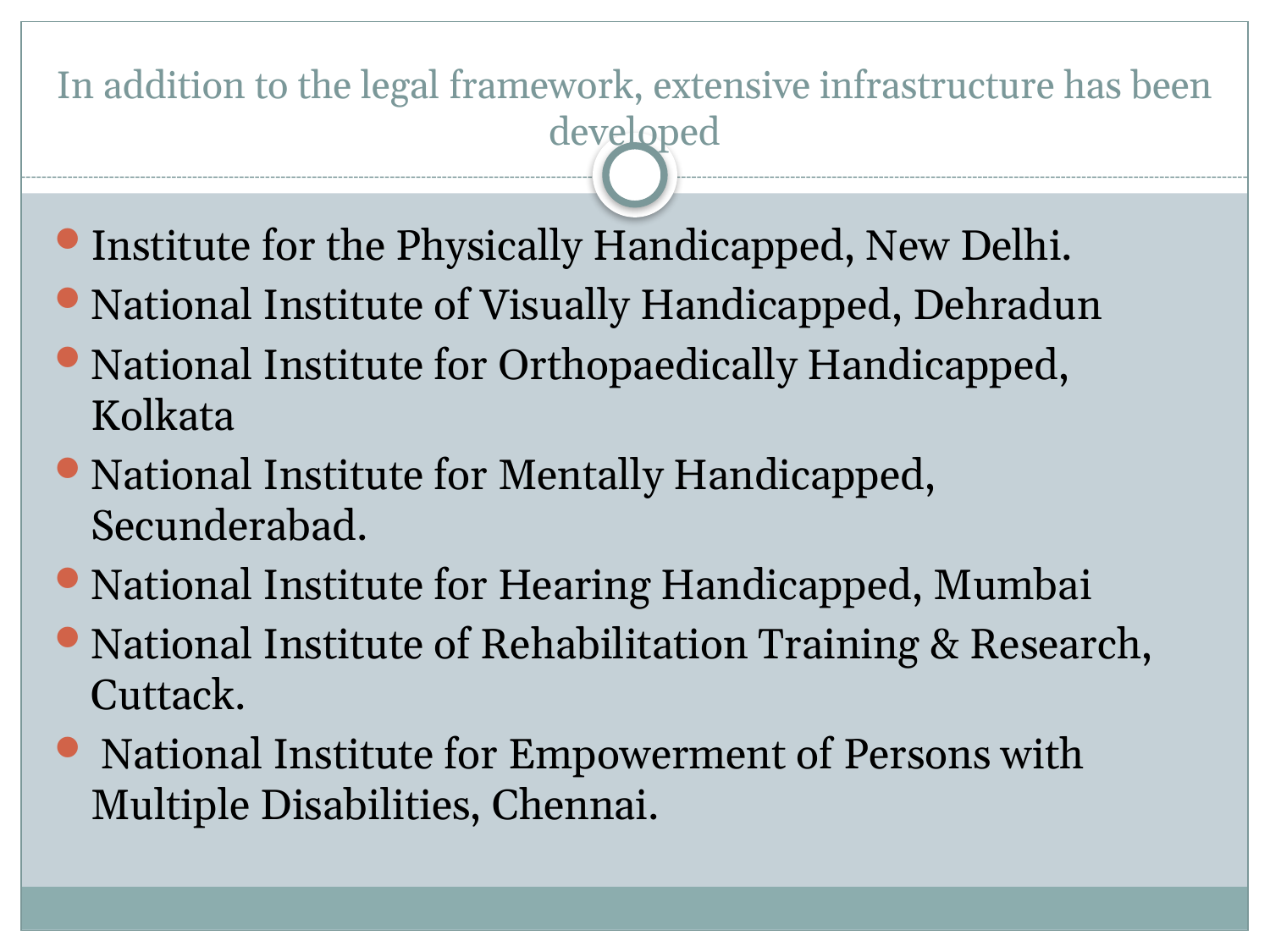

# In addition to the legal framework, extensive infrastructure has been developed
Institute for the Physically Handicapped, New Delhi.
National Institute of Visually Handicapped, Dehradun
National Institute for Orthopaedically Handicapped, Kolkata
National Institute for Mentally Handicapped, Secunderabad.
National Institute for Hearing Handicapped, Mumbai
National Institute of Rehabilitation Training & Research, Cuttack.
 National Institute for Empowerment of Persons with Multiple Disabilities, Chennai.